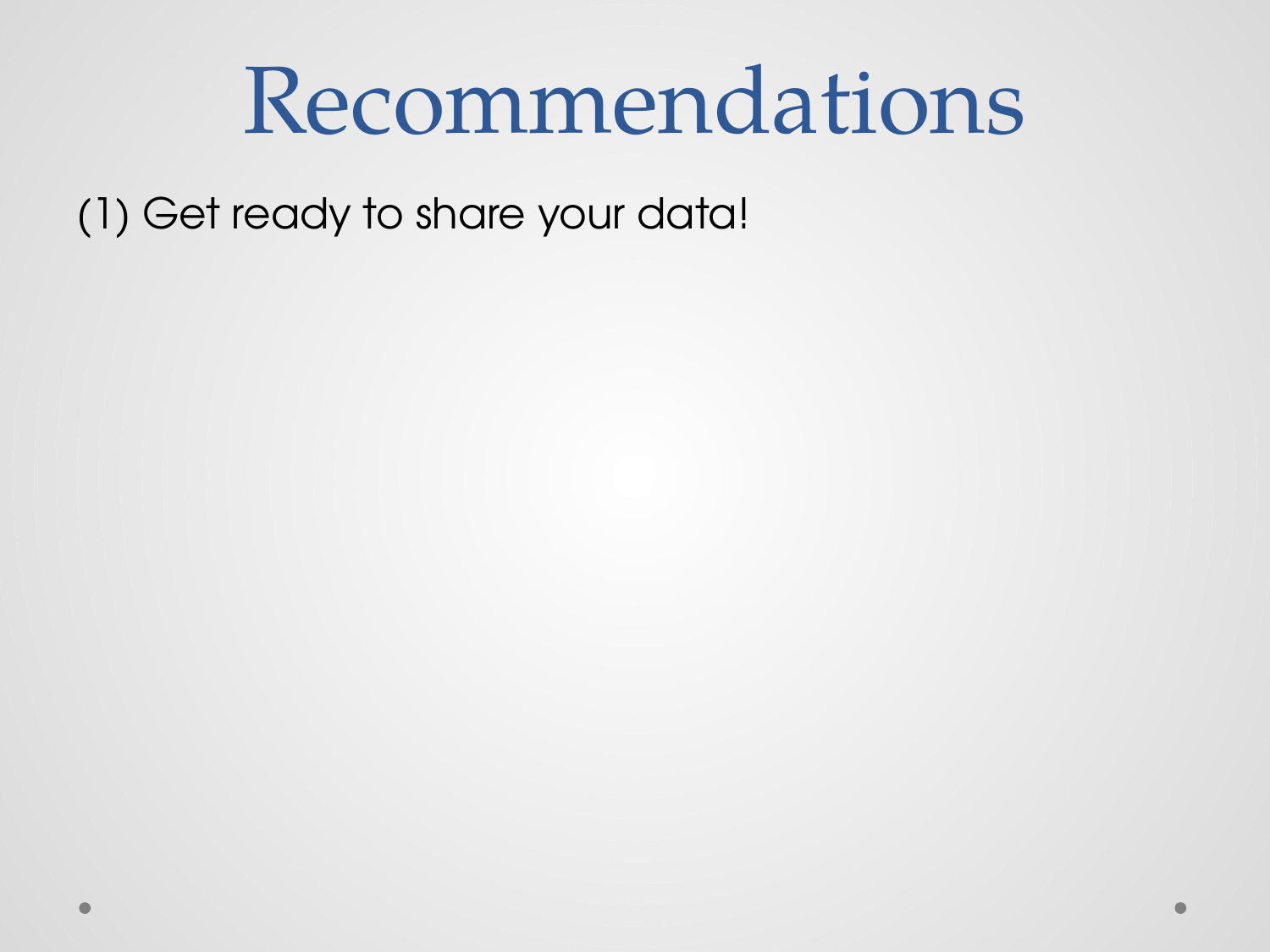

# Recommendations
(1) Get ready to share your data!